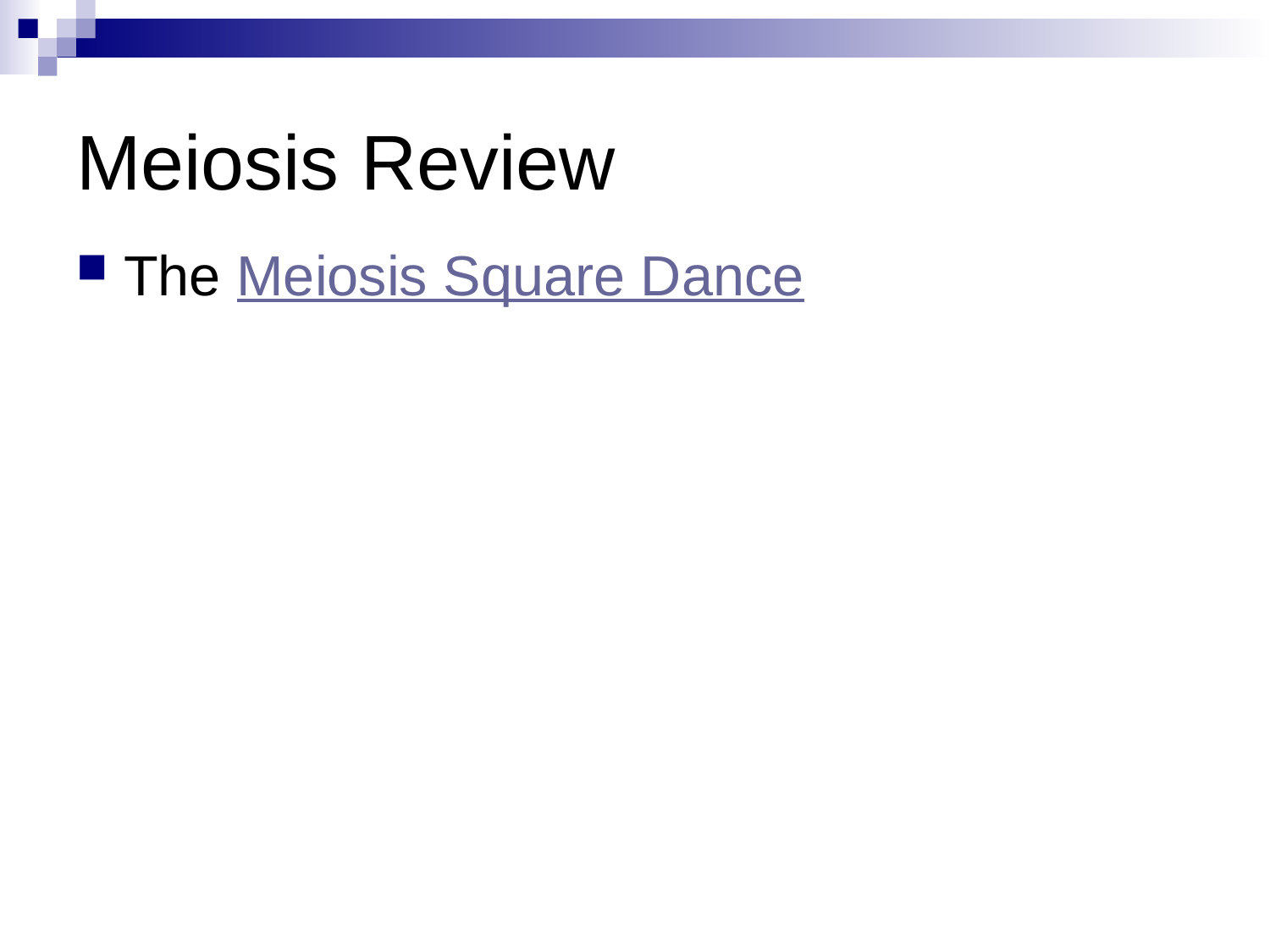

# Meiosis Review
The Meiosis Square Dance